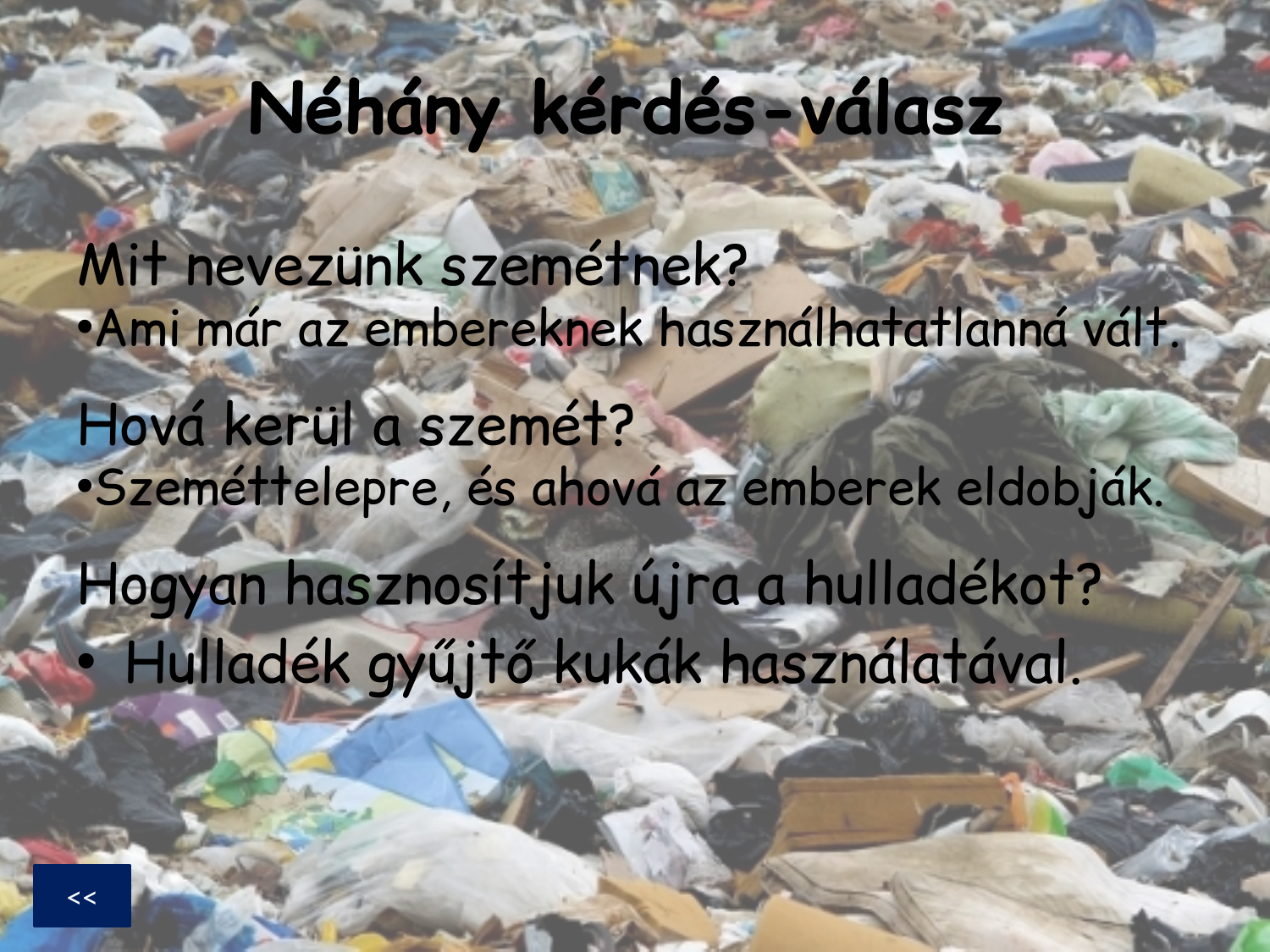

# Néhány kérdés-válasz
Mit nevezünk szemétnek?
Ami már az embereknek használhatatlanná vált.
Hová kerül a szemét?
Szeméttelepre, és ahová az emberek eldobják.
Hogyan hasznosítjuk újra a hulladékot?
Hulladék gyűjtő kukák használatával.

<<